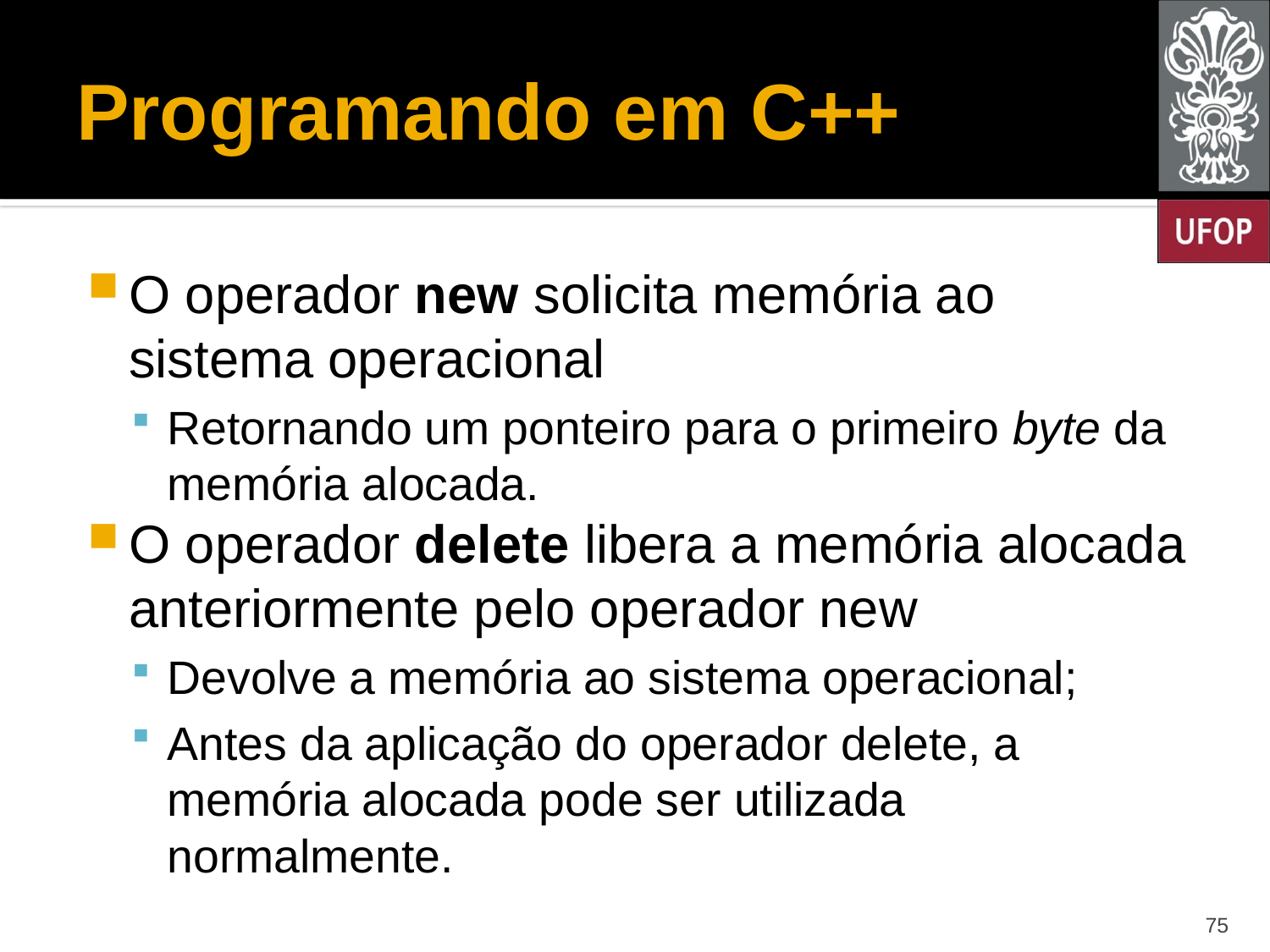

# Programando em C++
O operador new solicita memória ao sistema operacional
Retornando um ponteiro para o primeiro byte da memória alocada.
O operador delete libera a memória alocada anteriormente pelo operador new
Devolve a memória ao sistema operacional;
Antes da aplicação do operador delete, a memória alocada pode ser utilizada normalmente.
75